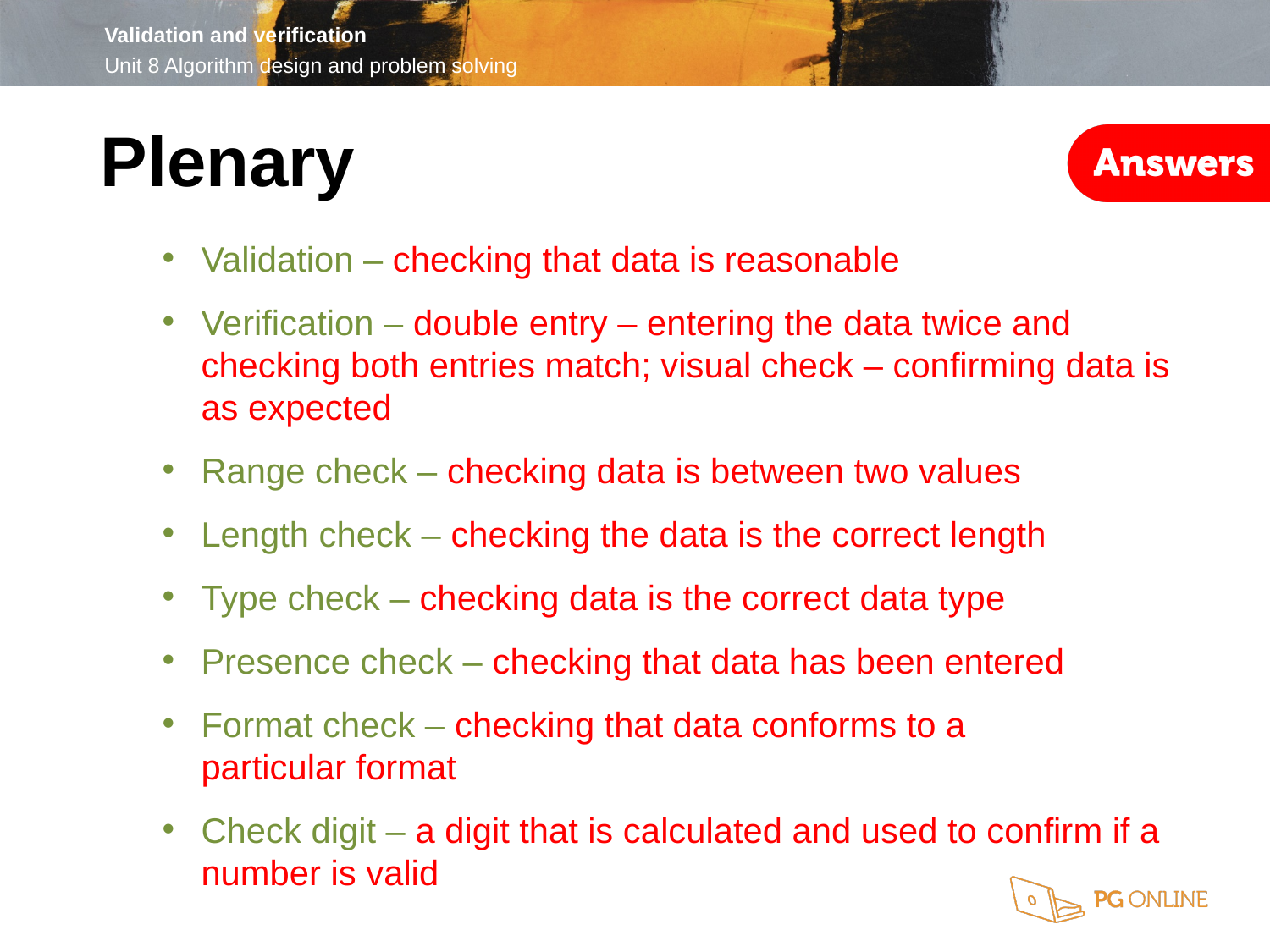

Plenary
Validation – checking that data is reasonable
Verification – double entry – entering the data twice and checking both entries match; visual check – confirming data is as expected
Range check – checking data is between two values
Length check – checking the data is the correct length
Type check – checking data is the correct data type
Presence check – checking that data has been entered
Format check – checking that data conforms to a
particular format
Check digit – a digit that is calculated and used to confirm if a number is valid